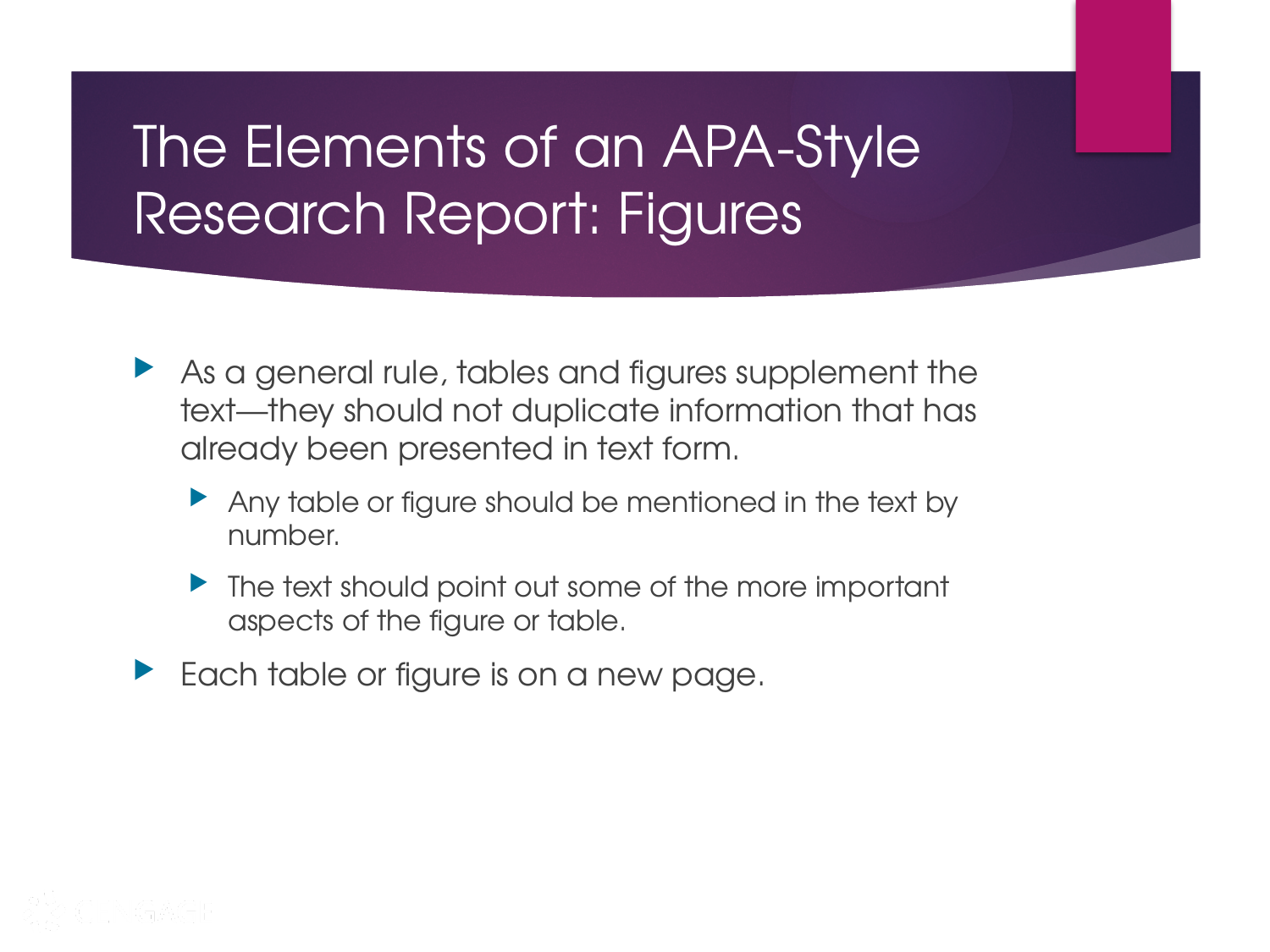

# The Elements of an APA-Style Research Report: Figures
As a general rule, tables and figures supplement the text—they should not duplicate information that has already been presented in text form.
Any table or figure should be mentioned in the text by number.
The text should point out some of the more important aspects of the figure or table.
Each table or figure is on a new page.